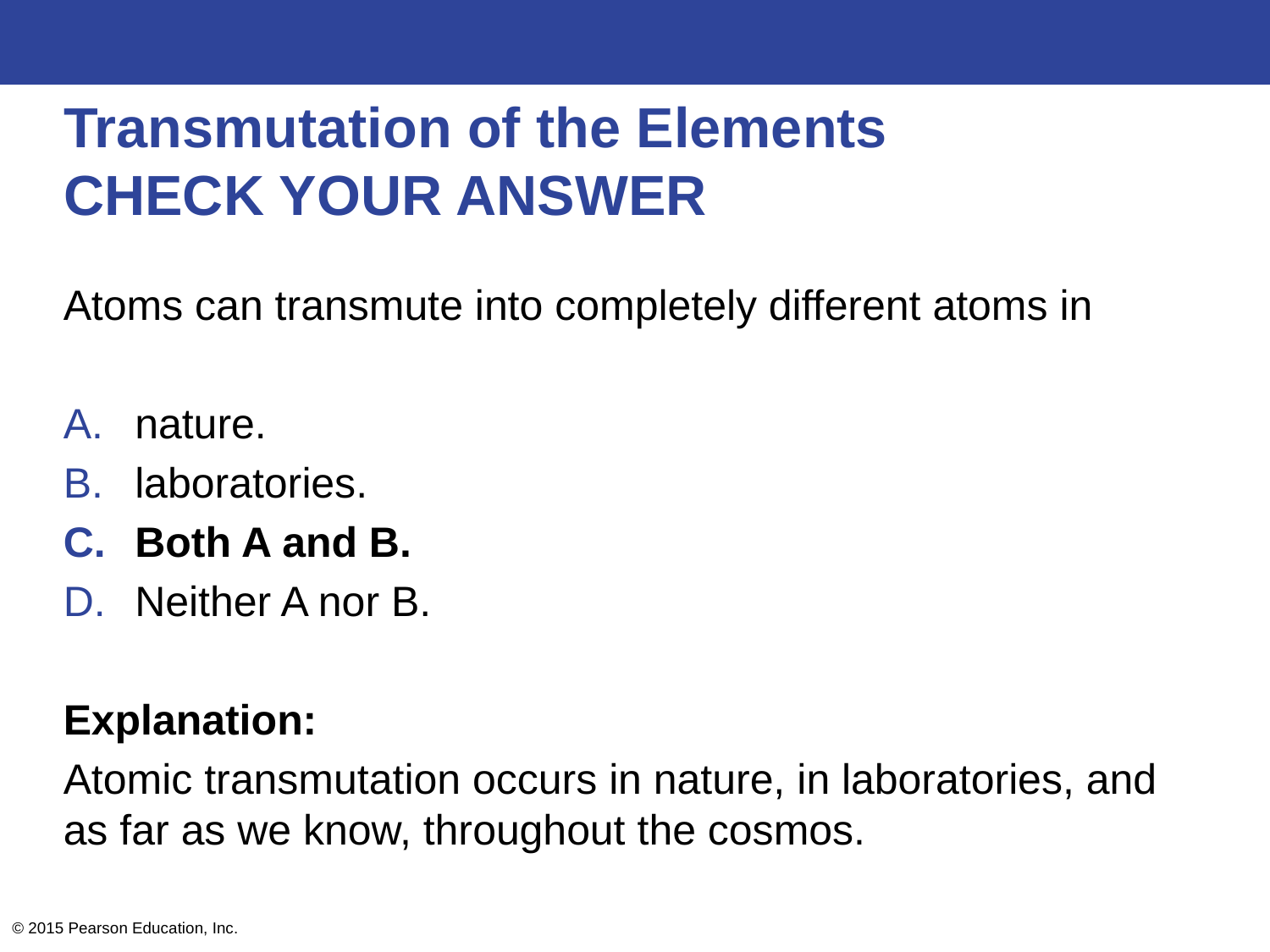

# Transmutation of the Elements CHECK YOUR ANSWER
Atoms can transmute into completely different atoms in

nature.
laboratories.
Both A and B.
Neither A nor B.

Explanation:
Atomic transmutation occurs in nature, in laboratories, and as far as we know, throughout the cosmos.
© 2015 Pearson Education, Inc.